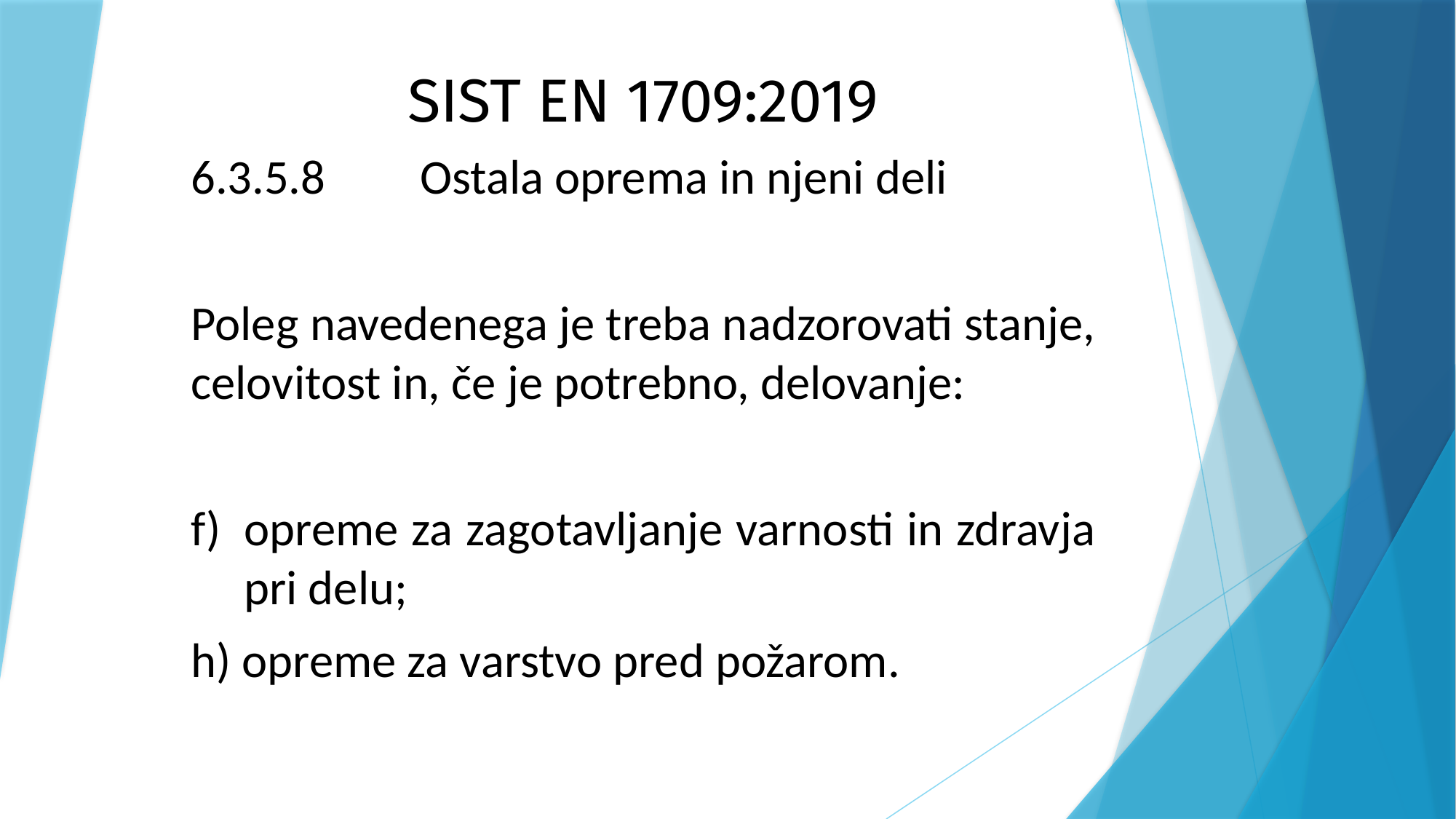

# SIST EN 1709:2019
6.3.5.8	 Ostala oprema in njeni deli

Poleg navedenega je treba nadzorovati stanje, celovitost in, če je potrebno, delovanje:

f)	opreme za zagotavljanje varnosti in zdravja pri delu;
h) opreme za varstvo pred požarom.